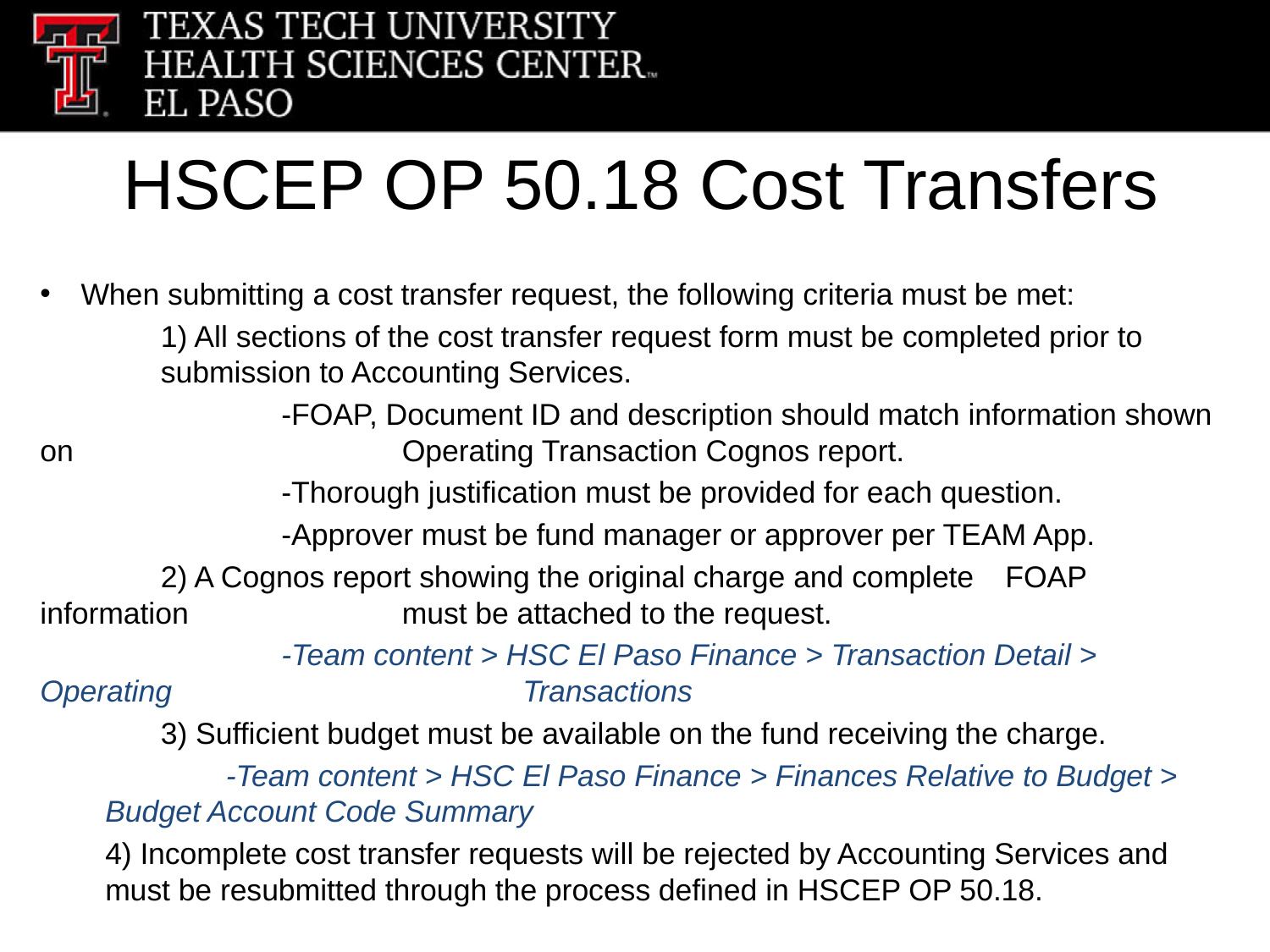

# HSCEP OP 50.18 Cost Transfers
When submitting a cost transfer request, the following criteria must be met:
	1) All sections of the cost transfer request form must be completed prior to 	submission to Accounting Services.
		-FOAP, Document ID and description should match information shown on 			Operating Transaction Cognos report.
		-Thorough justification must be provided for each question.
		-Approver must be fund manager or approver per TEAM App.
	2) A Cognos report showing the original charge and complete 	FOAP information 		must be attached to the request.
		-Team content > HSC El Paso Finance > Transaction Detail > Operating 			Transactions
	3) Sufficient budget must be available on the fund receiving the charge.
 	-Team content > HSC El Paso Finance > Finances Relative to Budget > 	Budget Account Code Summary
4) Incomplete cost transfer requests will be rejected by Accounting Services and must be resubmitted through the process defined in HSCEP OP 50.18.